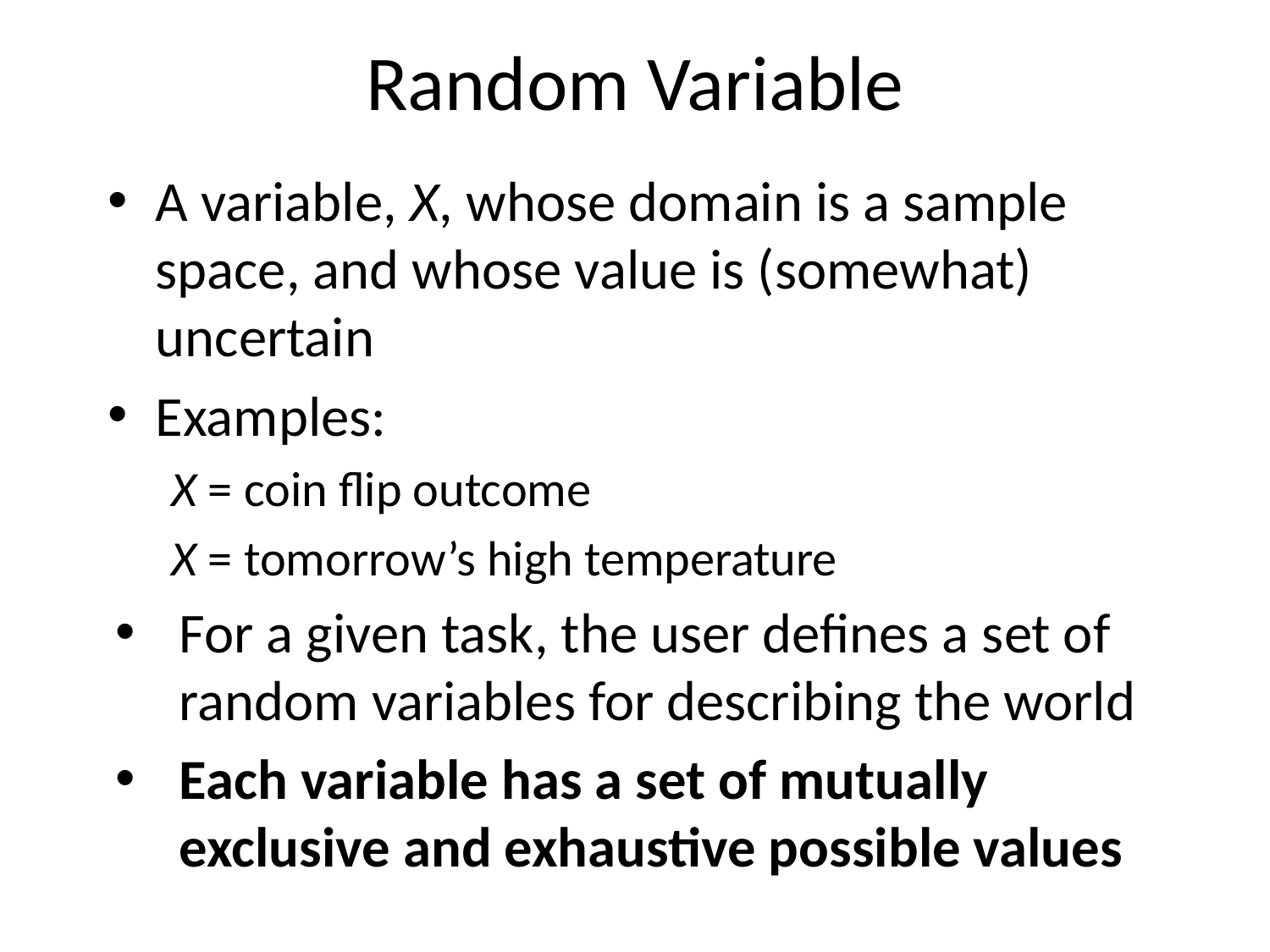

# Random Variable
A variable, X, whose domain is a sample space, and whose value is (somewhat) uncertain
Examples:
X = coin flip outcome
X = tomorrow’s high temperature
For a given task, the user defines a set of random variables for describing the world
Each variable has a set of mutually exclusive and exhaustive possible values